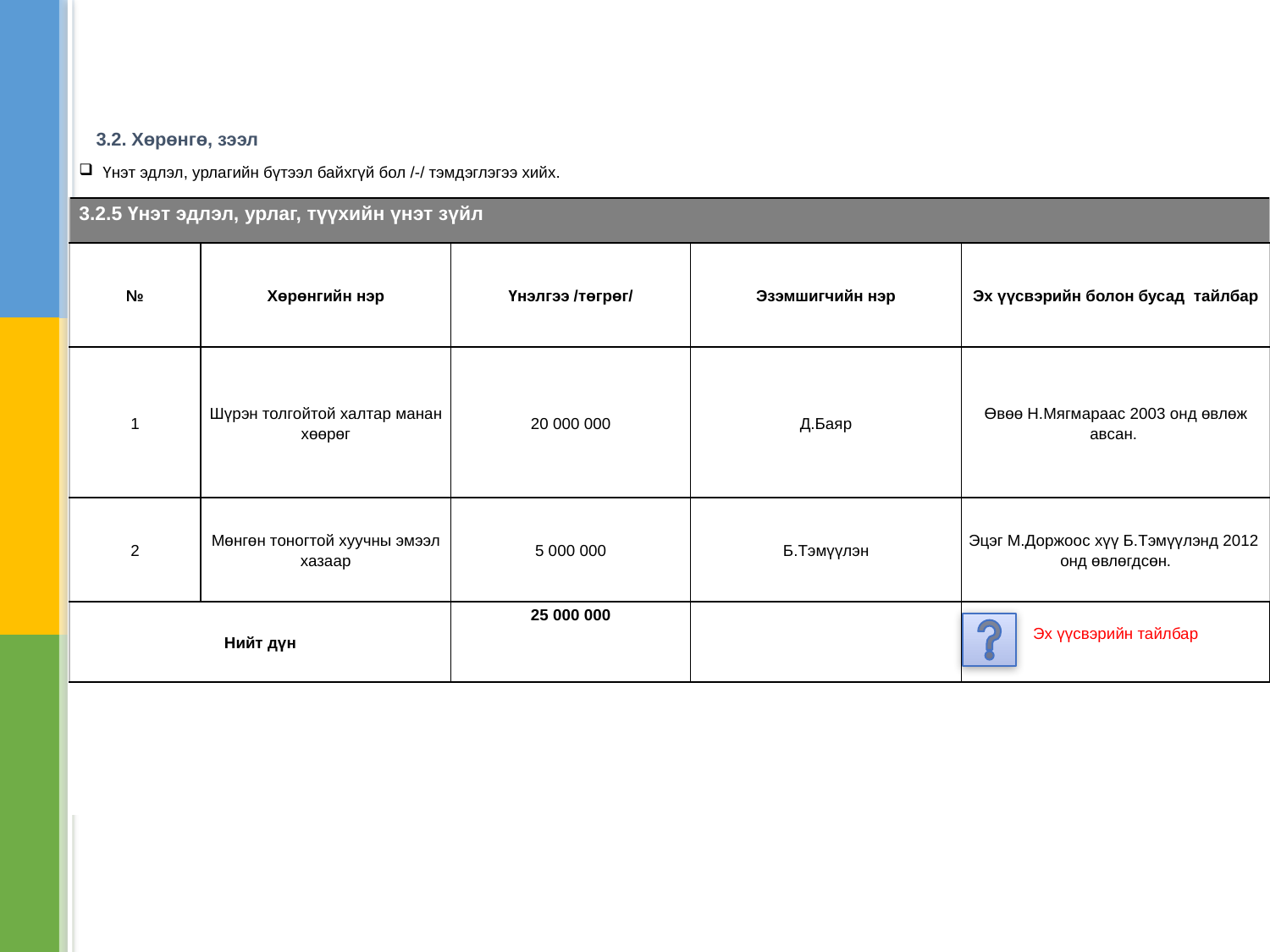

# 3.2. Хөрөнгө, зээл
| Үнэт эдлэл, урлагийн бүтээл байхгүй бол /-/ тэмдэглэгээ хийх. |  |  |  |  |
| --- | --- | --- | --- | --- |
| 3.2.5 Үнэт эдлэл, урлаг, түүхийн үнэт зүйл |  |  |  |  |
| № | Хөрөнгийн нэр | Үнэлгээ /төгрөг/ | Эзэмшигчийн нэр | Эх үүсвэрийн болон бусад тайлбар |
| 1 | Шүрэн толгойтой халтар манан хөөрөг | 20 000 000 | Д.Баяр | Өвөө Н.Мягмараас 2003 онд өвлөж авсан. |
| 2 | Мөнгөн тоногтой хуучны эмээл хазаар | 5 000 000 | Б.Тэмүүлэн | Эцэг М.Доржоос хүү Б.Тэмүүлэнд 2012 онд өвлөгдсөн. |
| Нийт дүн |  | 25 000 000 |  | Эх үүсвэрийн тайлбар |
|  |  |  |  |  |